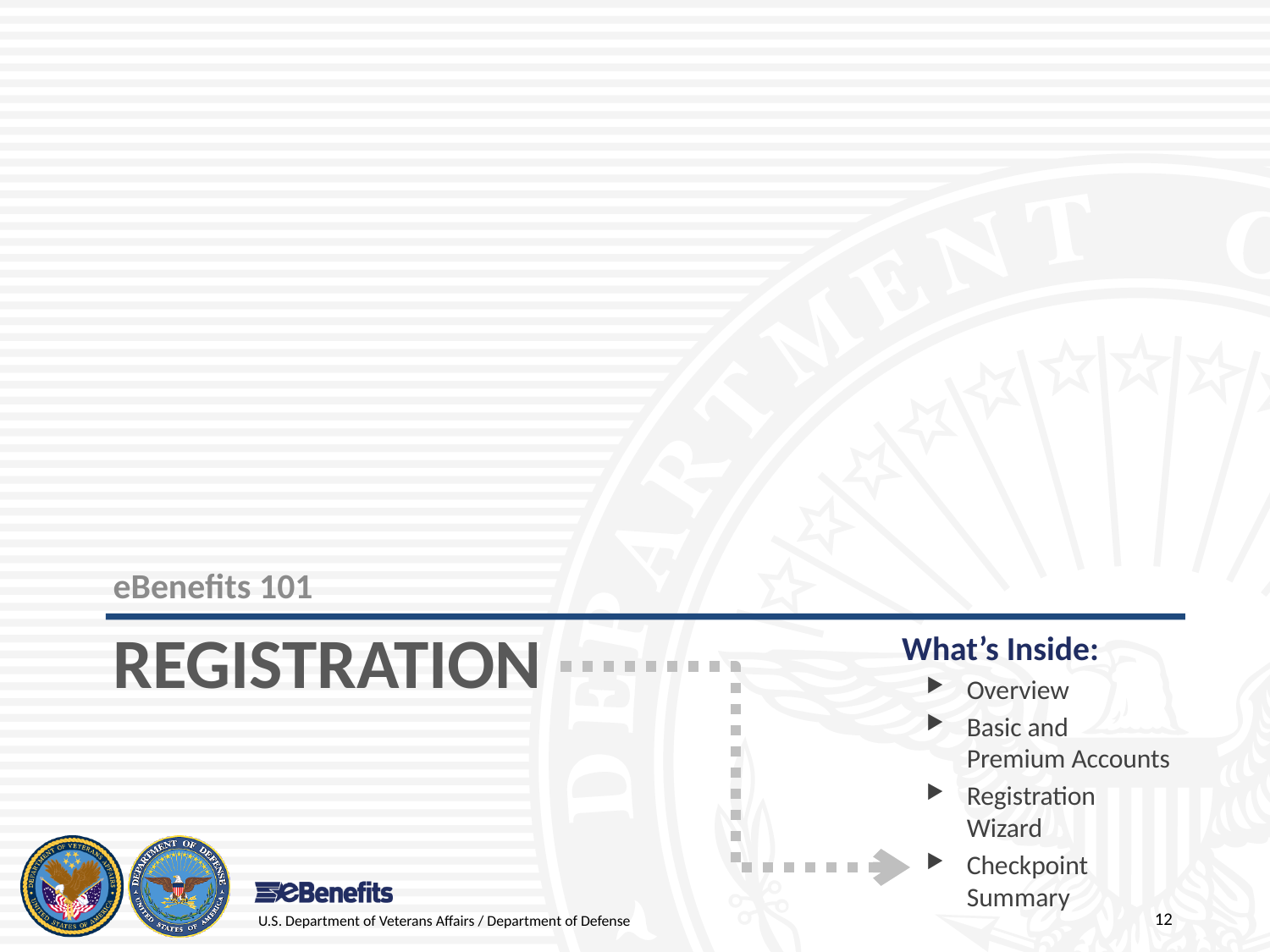

eBenefits 101
# Registration
What’s Inside:
Overview
Basic and Premium Accounts
Registration Wizard
Checkpoint Summary

U.S. Department of Veterans Affairs / Department of Defense
12